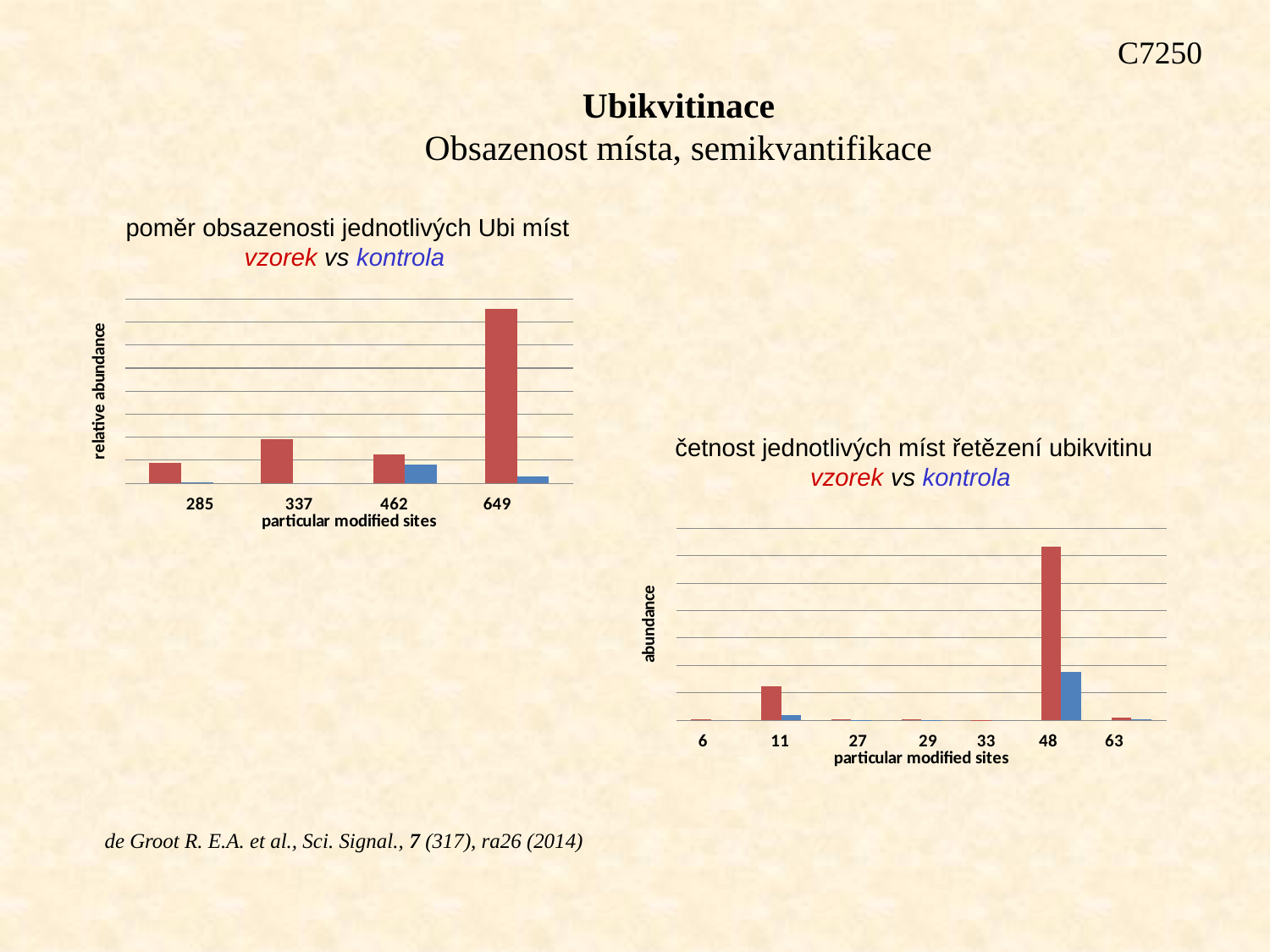

C7250
Ubikvitinace
Obsazenost místa, semikvantifikace
poměr obsazenosti jednotlivých Ubi míst
vzorek vs kontrola

### Chart: Relative abundance of Dvl1 ubiqutinated peptides

| Category |  |  |
|---|---|---|
četnost jednotlivých míst řetězení ubikvitinu
vzorek vs kontrola

### Chart: Abundance of Ubiquitin ubiqutinated peptides

| Category |  |  |
|---|---|---|
	de Groot R. E.A. et al., Sci. Signal., 7 (317), ra26 (2014)